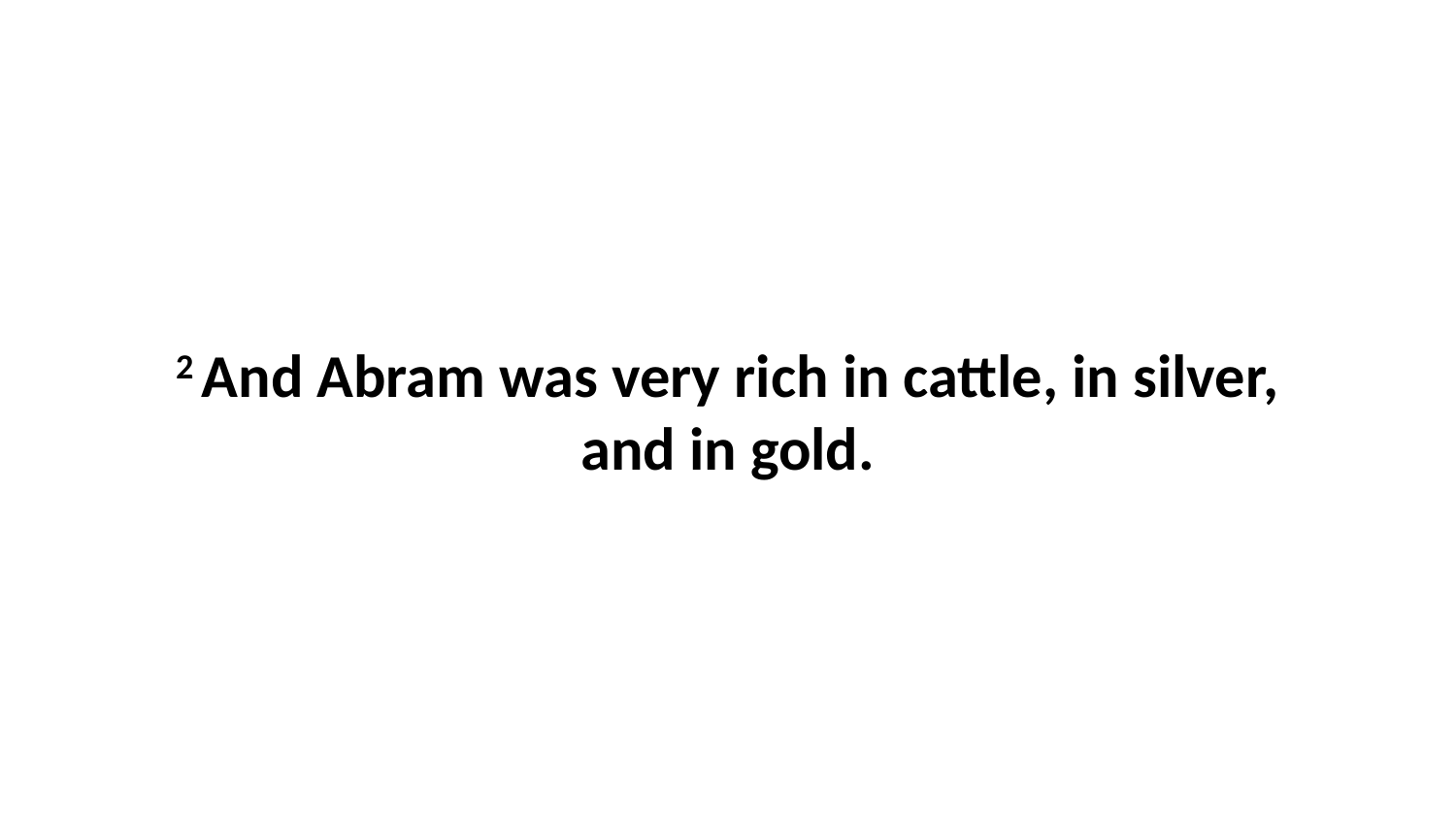

2 And Abram was very rich in cattle, in silver, and in gold.